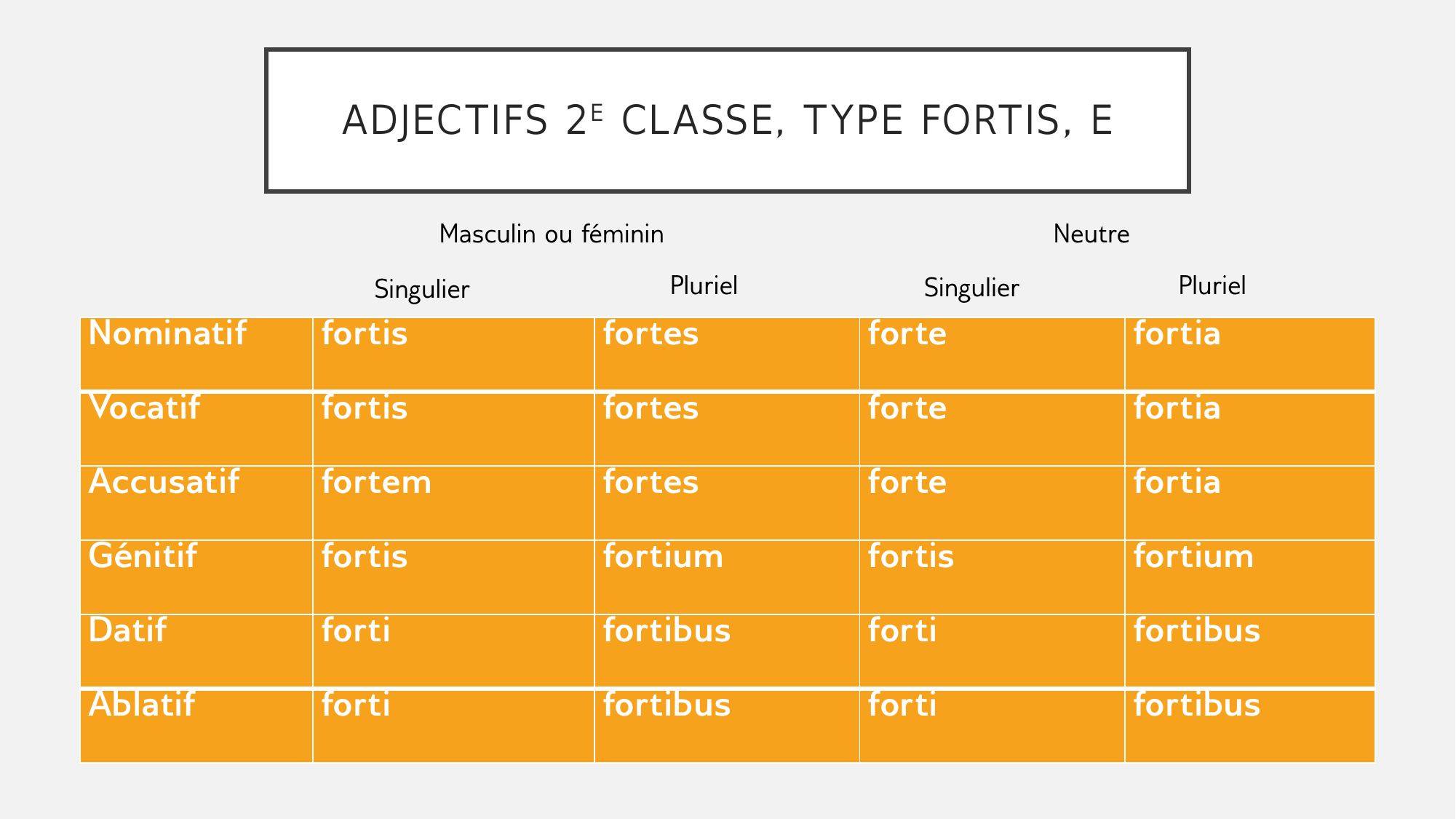

# ADJECTIFS 2e classe, type Fortis, E
Masculin ou féminin
Neutre
Pluriel
Pluriel
Singulier
Singulier
| Nominatif | fortis | fortes | forte | fortia |
| --- | --- | --- | --- | --- |
| Vocatif | fortis | fortes | forte | fortia |
| Accusatif | fortem | fortes | forte | fortia |
| Génitif | fortis | fortium | fortis | fortium |
| Datif | forti | fortibus | forti | fortibus |
| Ablatif | forti | fortibus | forti | fortibus |